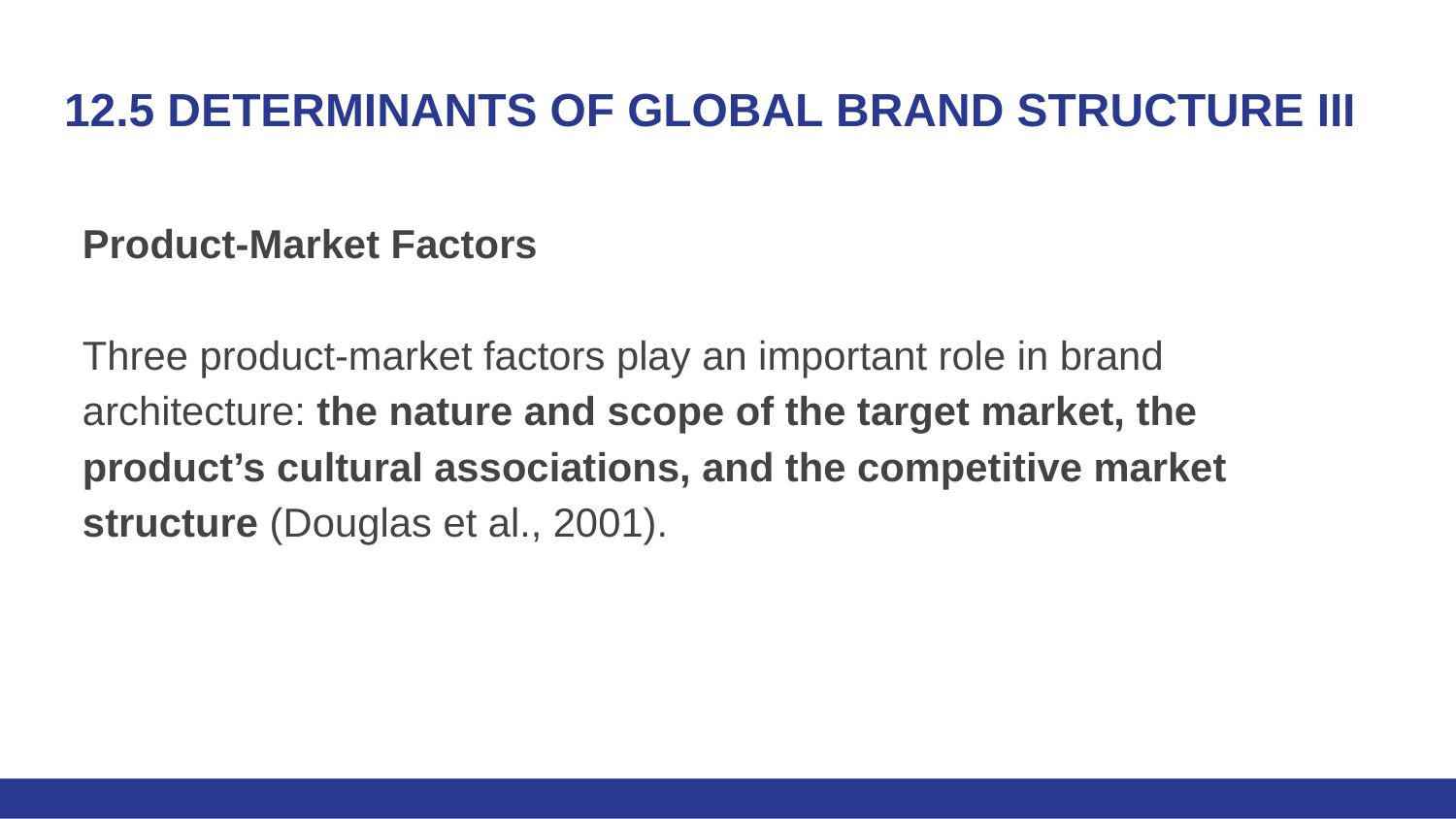

# 12.5 DETERMINANTS OF GLOBAL BRAND STRUCTURE III
Product-Market Factors

Three product-market factors play an important role in brand architecture: the nature and scope of the target market, the product’s cultural associations, and the competitive market structure (Douglas et al., 2001).